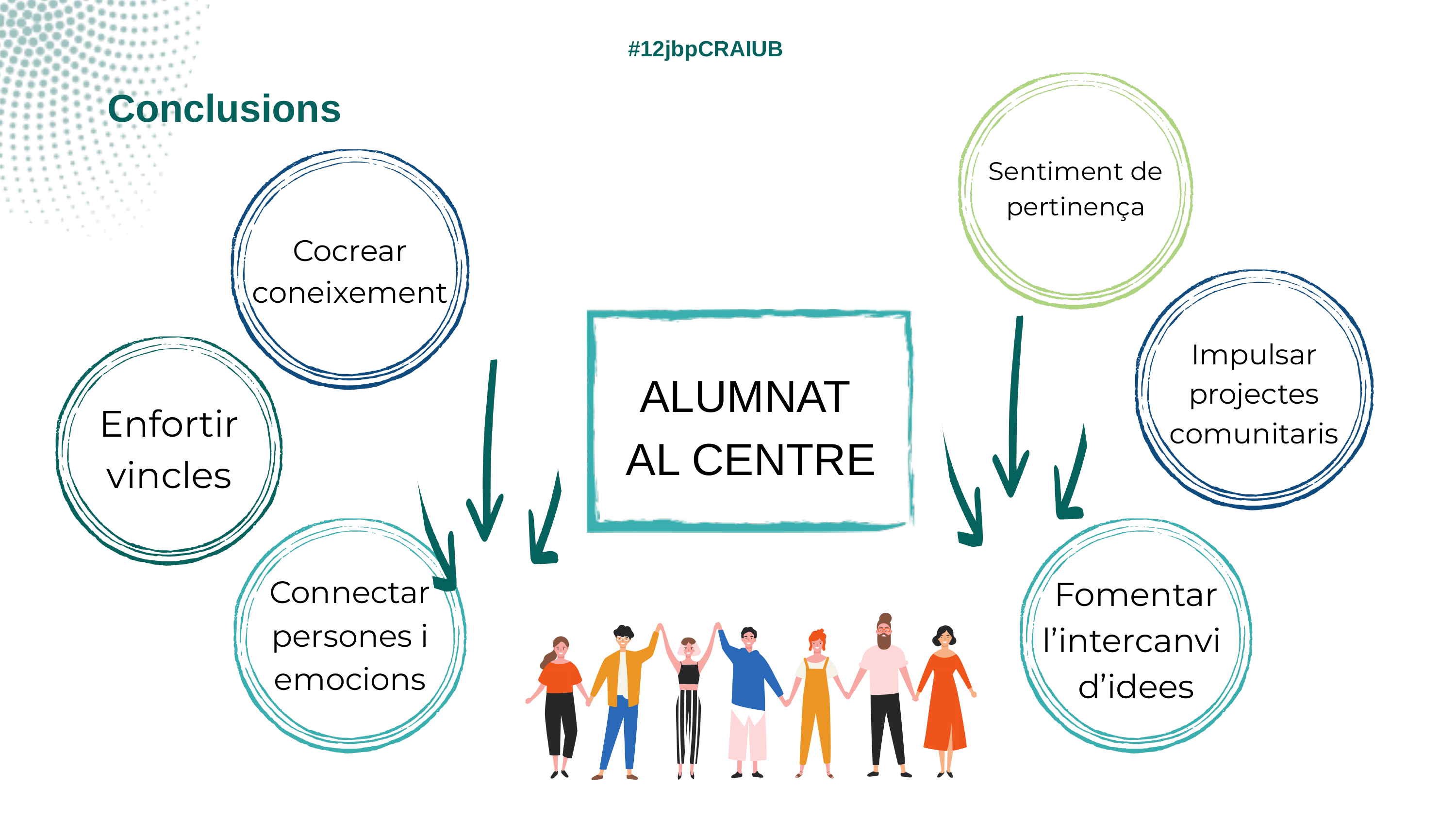

#12jbpCRAIUB

Sentiment de pertinença
Conclusions

Cocrear
coneixement

Impulsar projectes comunitaris

Enfortir vincles
ALUMNAT
AL CENTRE

Connectar persones i emocions

Fomentar l’intercanvi
d’idees